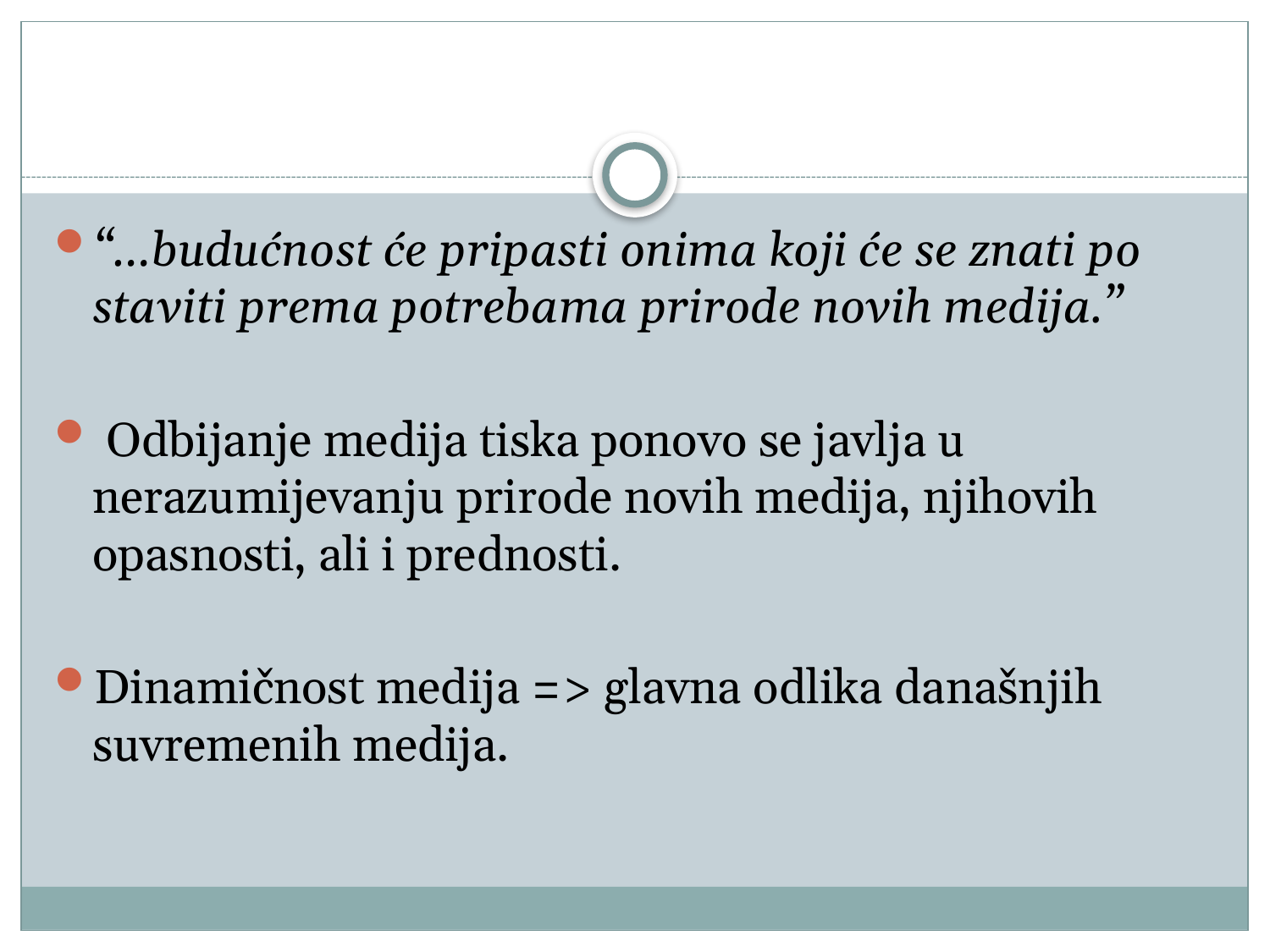

#
“…budućnost će pripasti onima koji će se znati po staviti prema potrebama prirode novih medija.”

 Odbijanje medija tiska ponovo se javlja u nerazumijevanju prirode novih medija, njihovih opasnosti, ali i prednosti.

Dinamičnost medija => glavna odlika današnjih suvremenih medija.